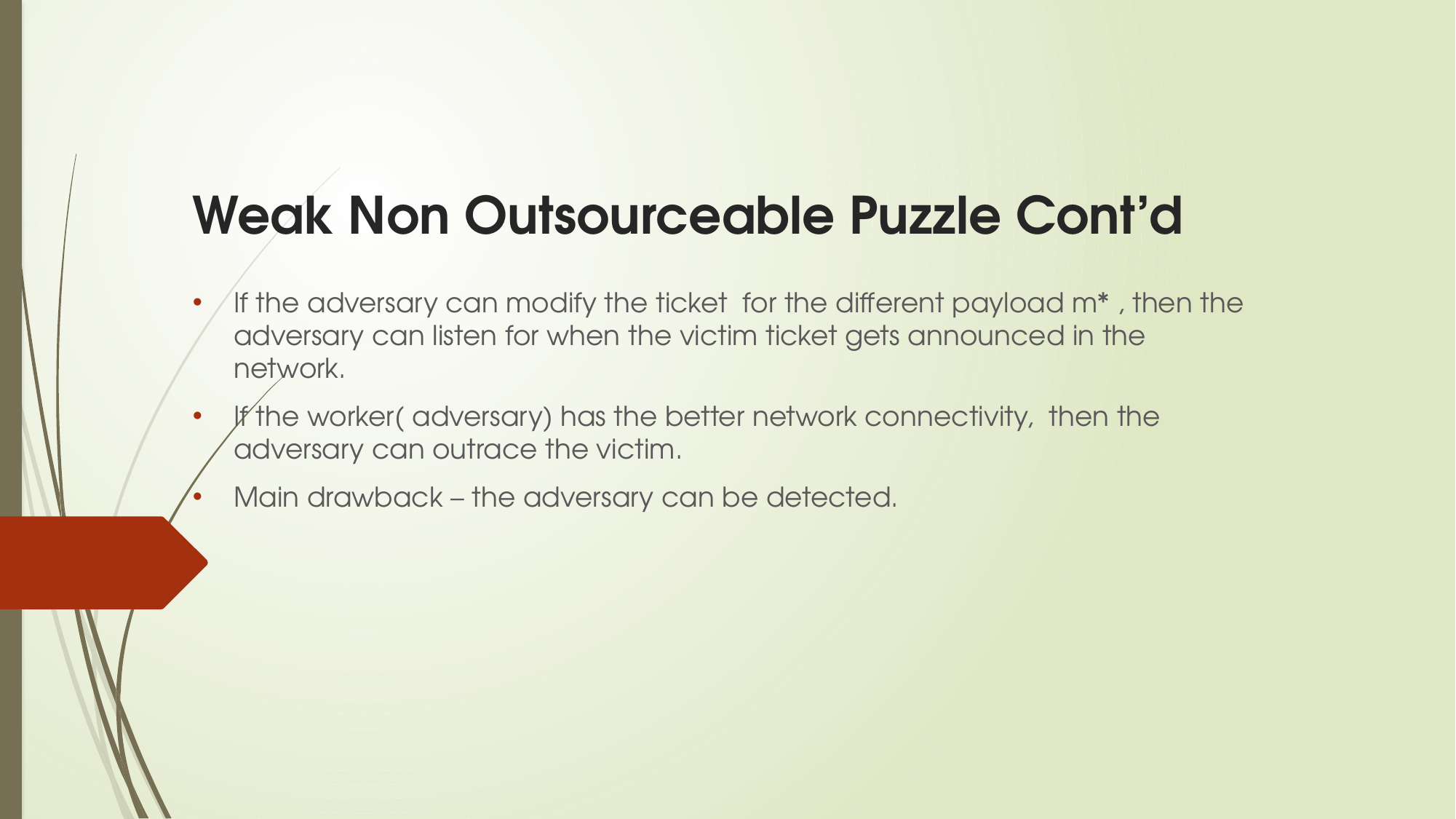

# Weak Non Outsourceable Puzzle Cont’d
If the adversary can modify the ticket  for the different payload m* , then the adversary can listen for when the victim ticket gets announced in the network.
If the worker( adversary) has the better network connectivity,  then the adversary can outrace the victim.
Main drawback – the adversary can be detected.